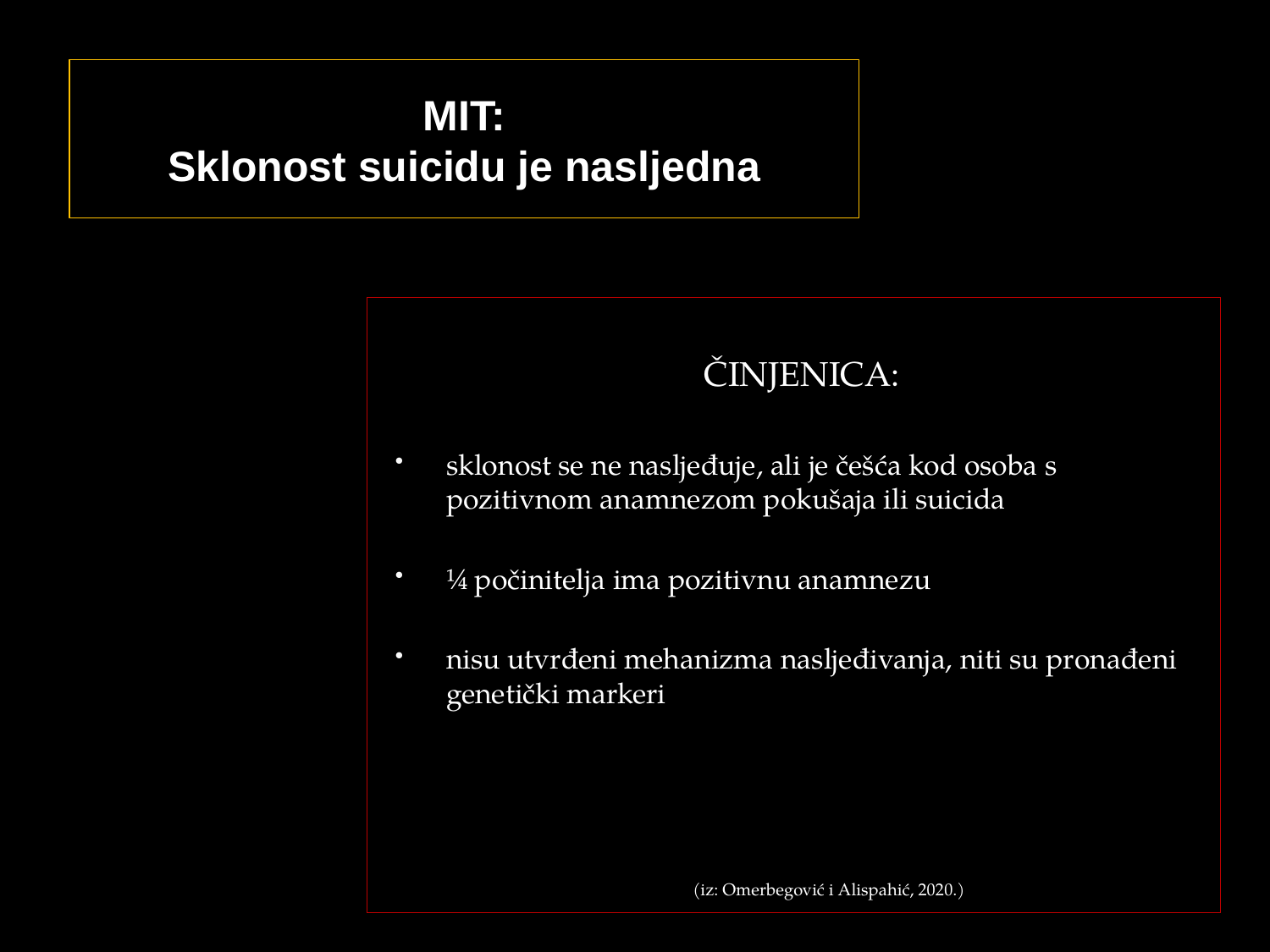

# MIT: Sklonost suicidu je nasljedna

ČINJENICA:

sklonost se ne nasljeđuje, ali je češća kod osoba s pozitivnom anamnezom pokušaja ili suicida

¼ počinitelja ima pozitivnu anamnezu

nisu utvrđeni mehanizma nasljeđivanja, niti su pronađeni genetički markeri

					 (iz: Omerbegović i Alispahić, 2020.)